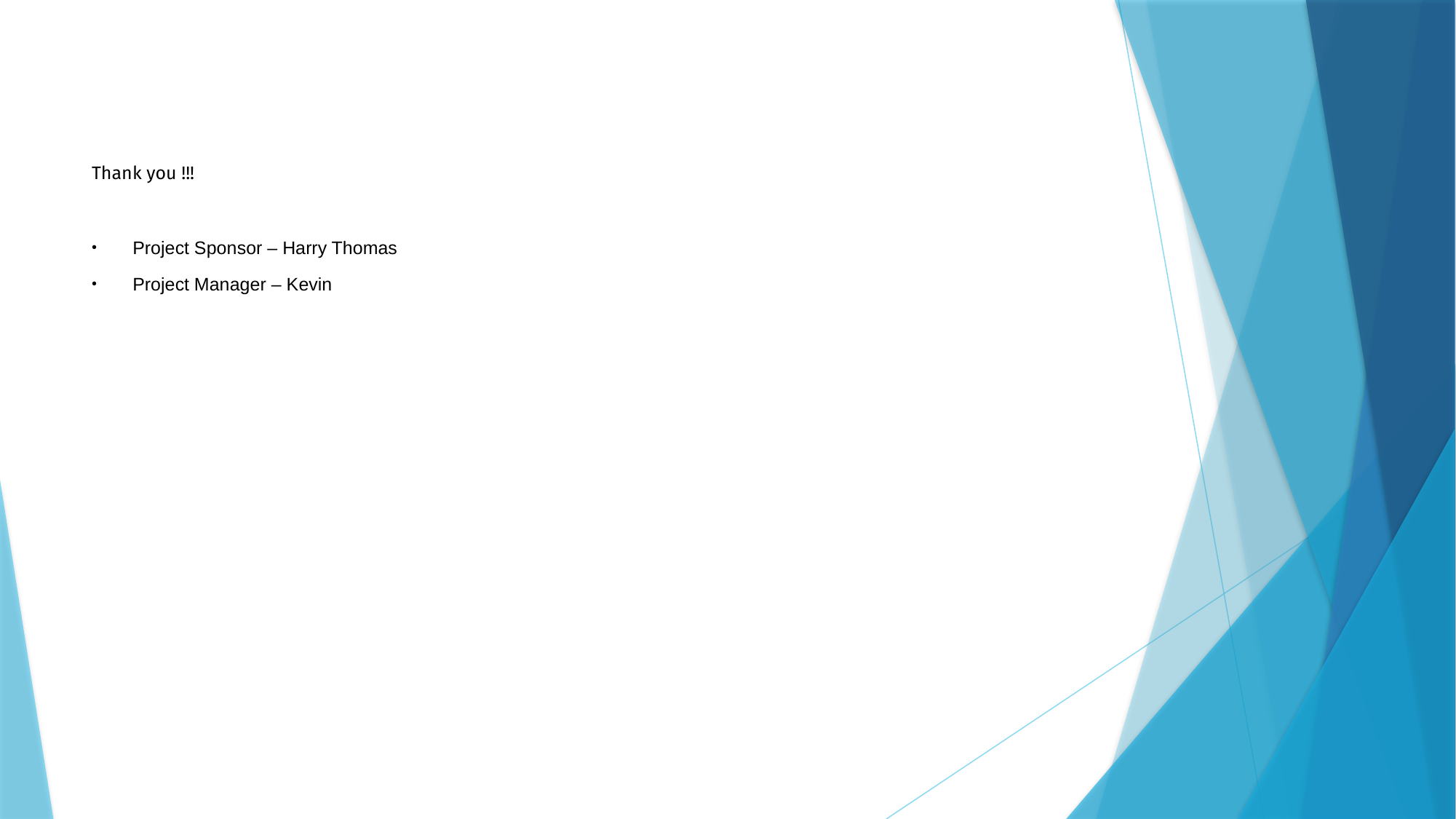

# Thank you !!!
Project Sponsor – Harry Thomas
Project Manager – Kevin